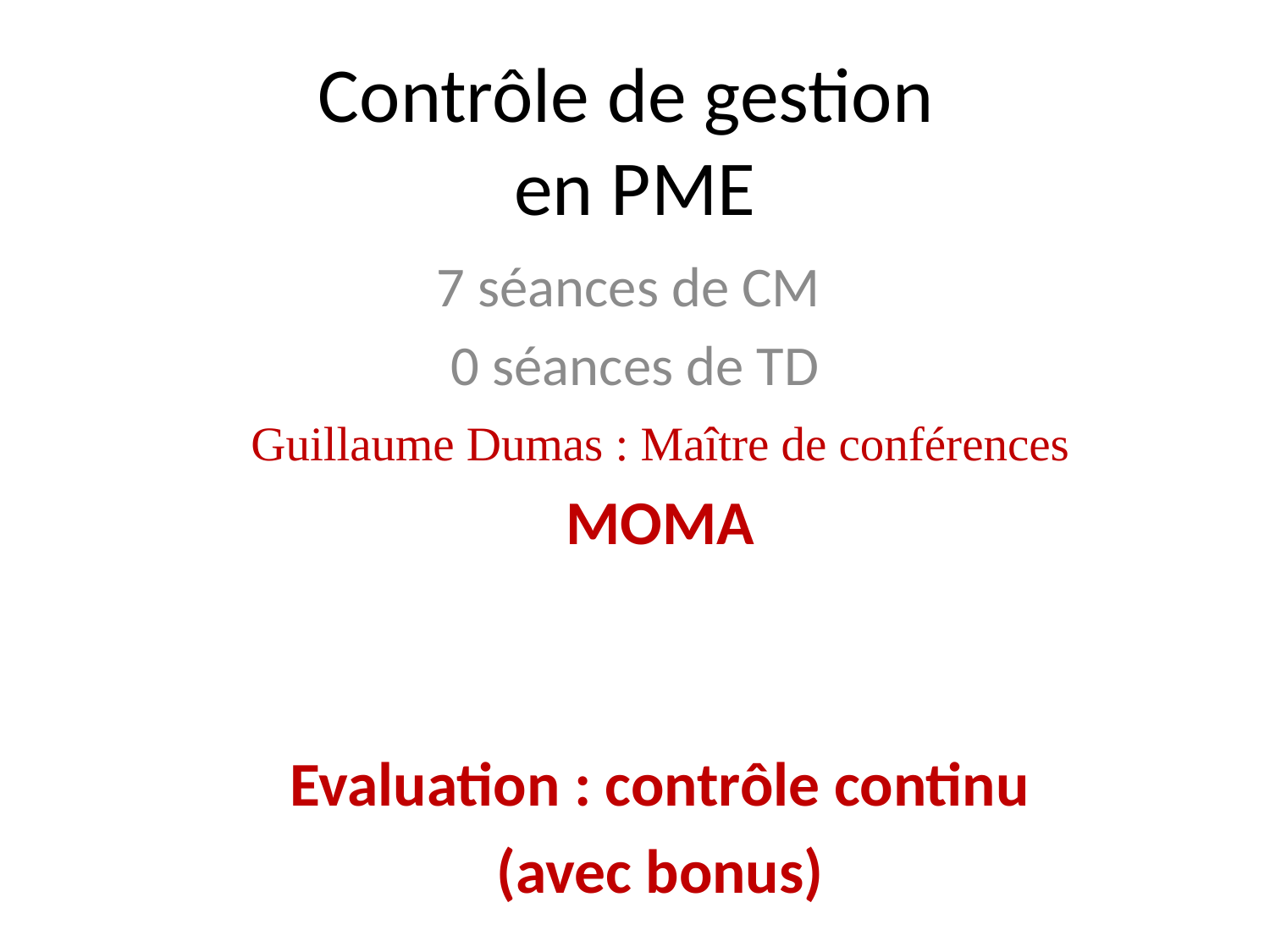

# Contrôle de gestion en PME
7 séances de CM
0 séances de TD
Guillaume Dumas : Maître de conférences
MOMA

Evaluation : contrôle continu
(avec bonus)